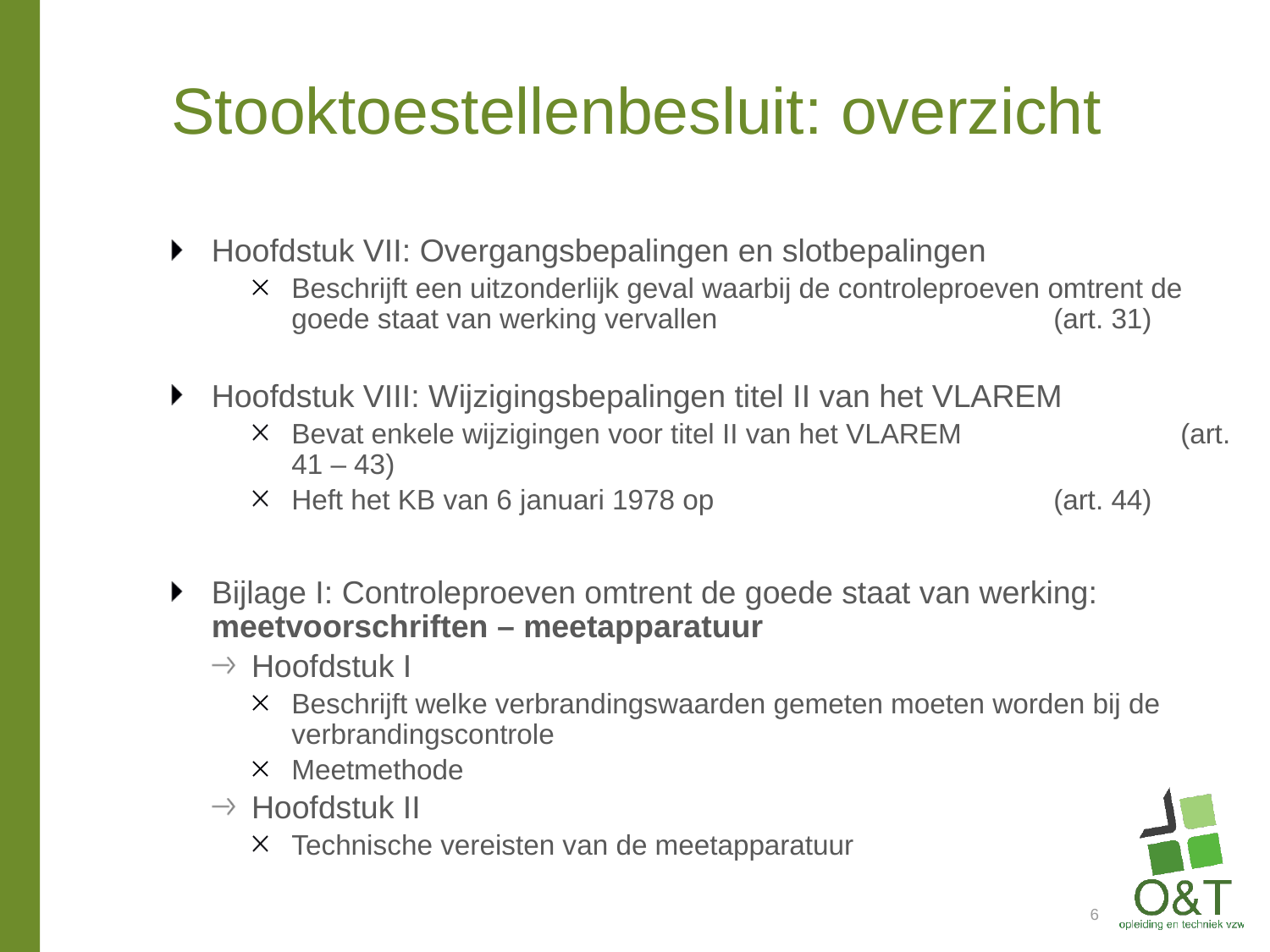

# Stooktoestellenbesluit: overzicht
Hoofdstuk VII: Overgangsbepalingen en slotbepalingen
Beschrijft een uitzonderlijk geval waarbij de controleproeven omtrent de goede staat van werking vervallen			(art. 31)

Hoofdstuk VIII: Wijzigingsbepalingen titel II van het VLAREM
Bevat enkele wijzigingen voor titel II van het VLAREM		(art. 41 – 43)
Heft het KB van 6 januari 1978 op			(art. 44)

Bijlage I: Controleproeven omtrent de goede staat van werking: meetvoorschriften – meetapparatuur
Hoofdstuk I
Beschrijft welke verbrandingswaarden gemeten moeten worden bij de verbrandingscontrole
Meetmethode
Hoofdstuk II
Technische vereisten van de meetapparatuur

6